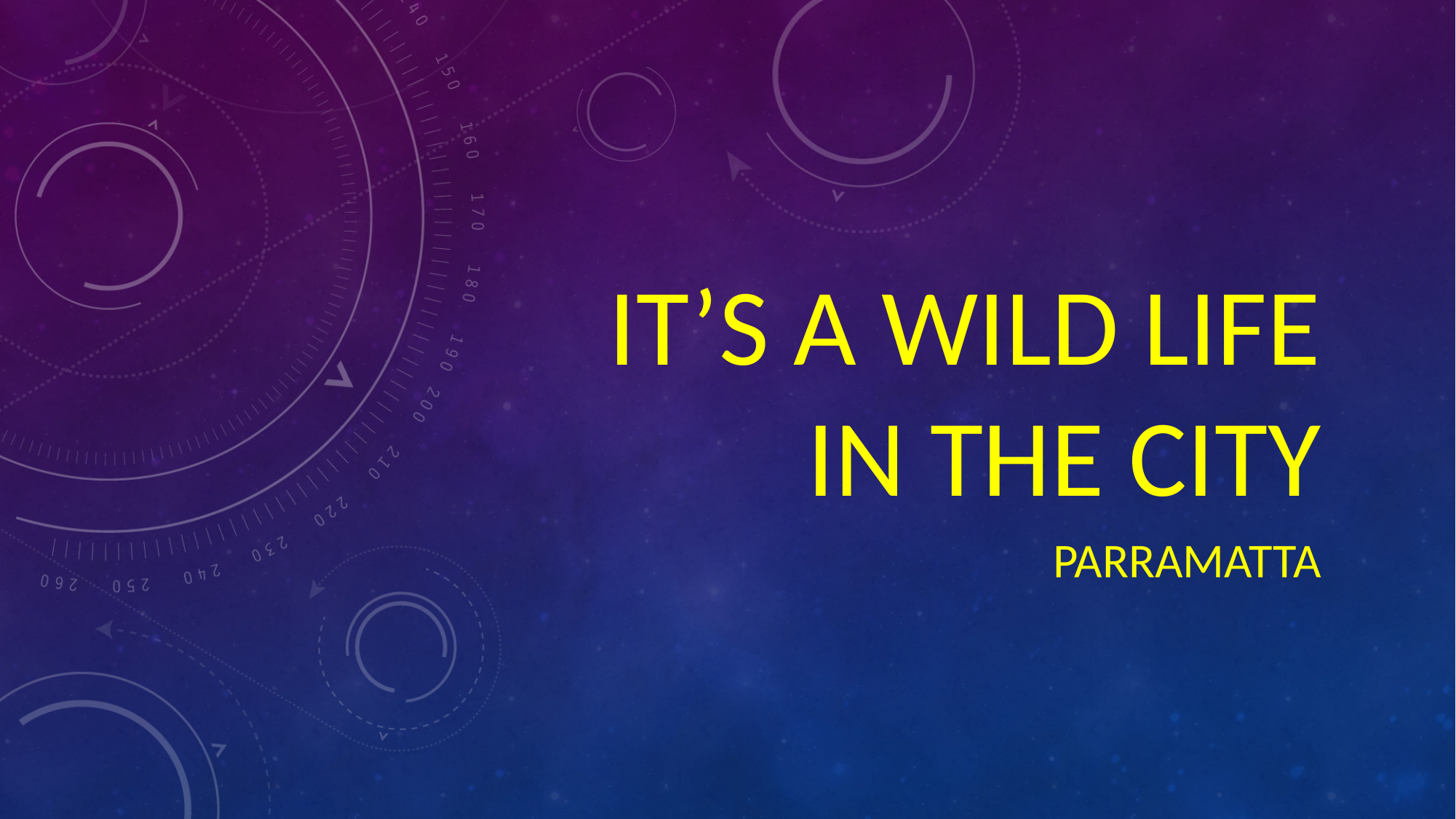

# It’s a wild life in the city
Parramatta